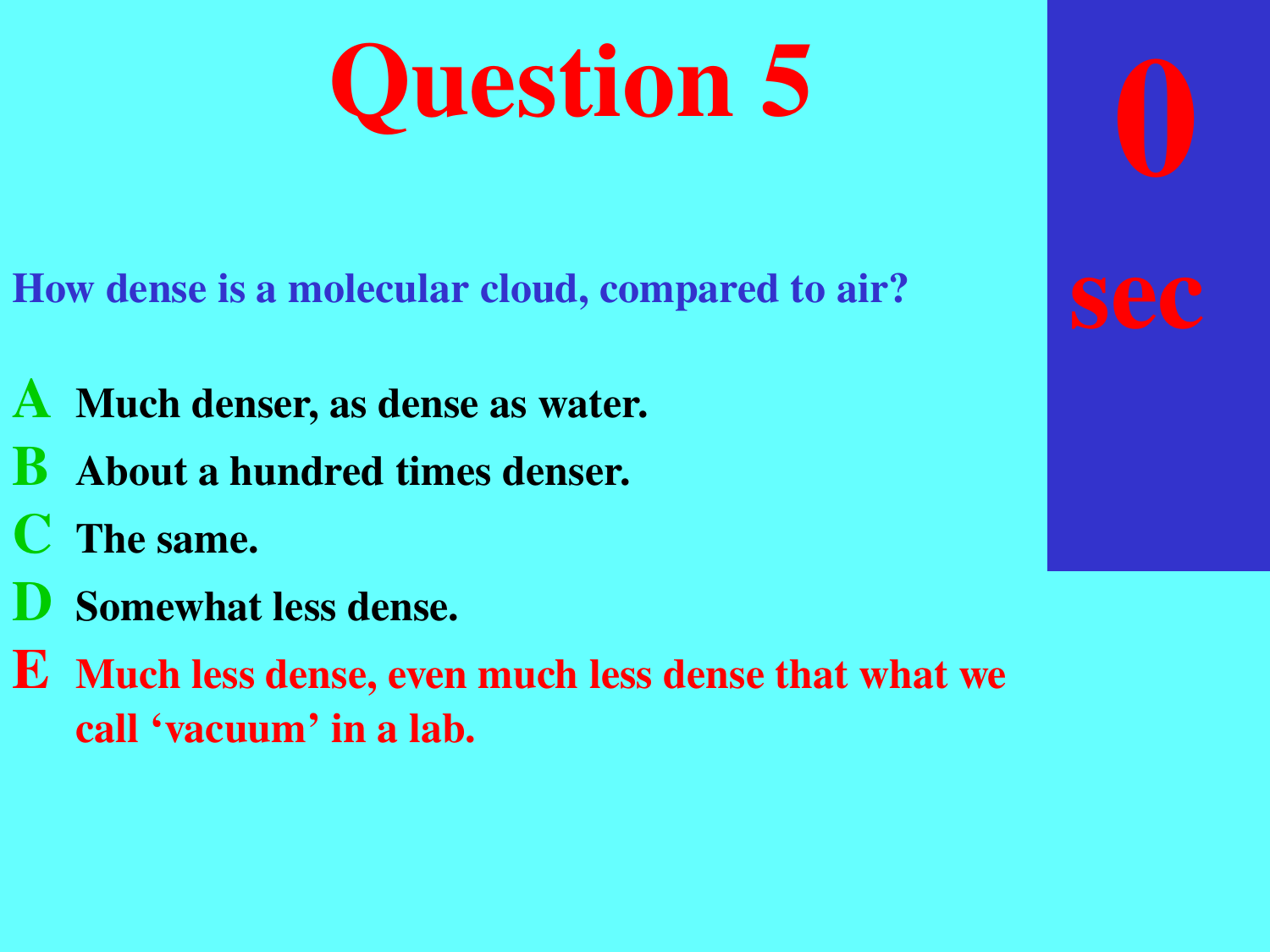

sec
30
29
28
27
26
25
24
23
22
21
20
18
17
16
15
14
13
12
11
10
 9
 8
 7
 6
 5
 4
 3
 2
 1
 0
19
# Question 5
How dense is a molecular cloud, compared to air?

A	Much denser, as dense as water.
B	About a hundred times denser.
C	The same.
D 	Somewhat less dense.
E 	Much less dense, even much less dense that what we call ‘vacuum’ in a lab.